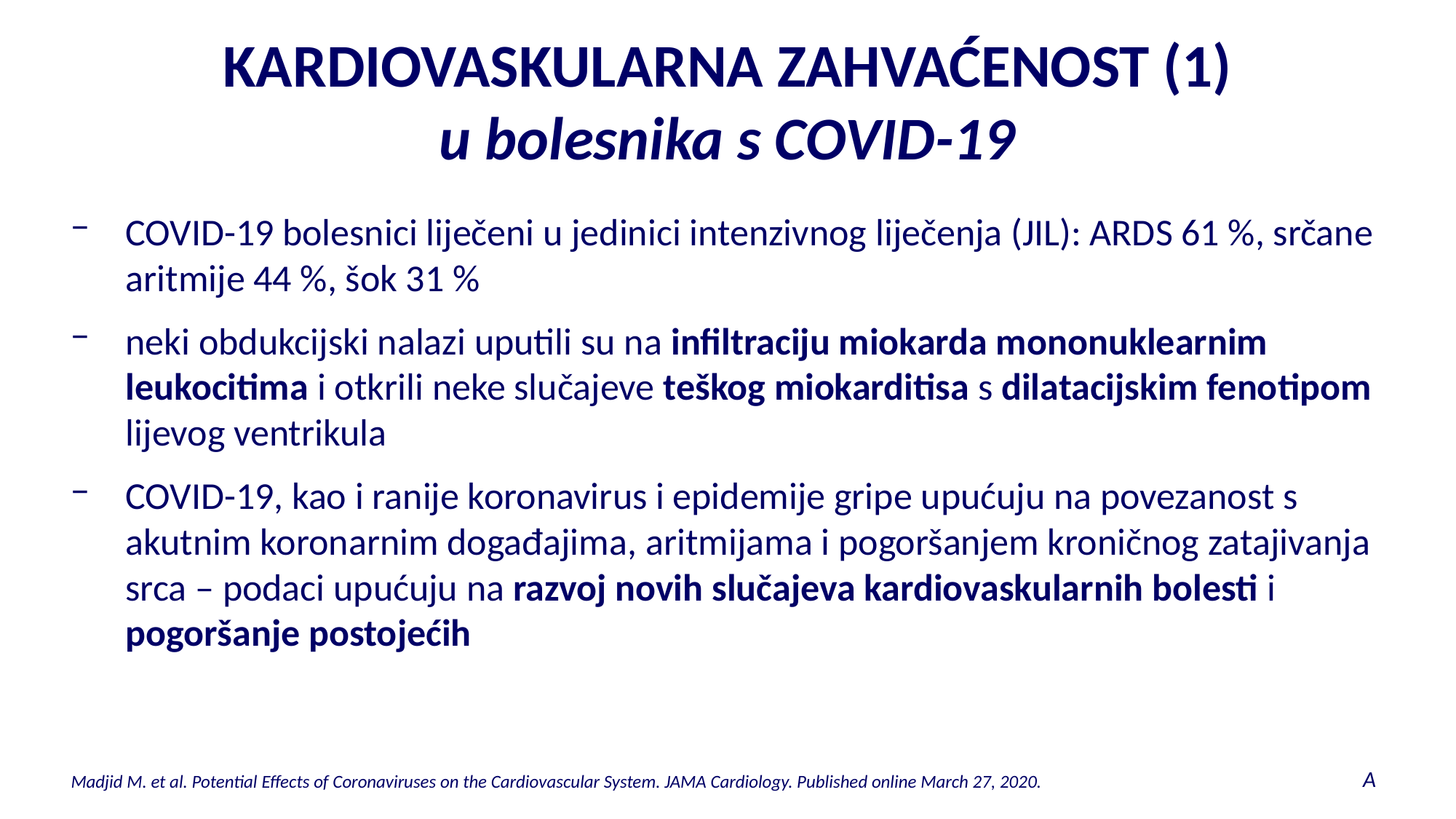

KARDIOVASKULARNA ZAHVAĆENOST (1)
u bolesnika s COVID-19
COVID-19 bolesnici liječeni u jedinici intenzivnog liječenja (JIL): ARDS 61 %, srčane aritmije 44 %, šok 31 %
neki obdukcijski nalazi uputili su na infiltraciju miokarda mononuklearnim leukocitima i otkrili neke slučajeve teškog miokarditisa s dilatacijskim fenotipom lijevog ventrikula
COVID-19, kao i ranije koronavirus i epidemije gripe upućuju na povezanost s akutnim koronarnim događajima, aritmijama i pogoršanjem kroničnog zatajivanja srca – podaci upućuju na razvoj novih slučajeva kardiovaskularnih bolesti i pogoršanje postojećih
A
Madjid M. et al. Potential Effects of Coronaviruses on the Cardiovascular System. JAMA Cardiology. Published online March 27, 2020.